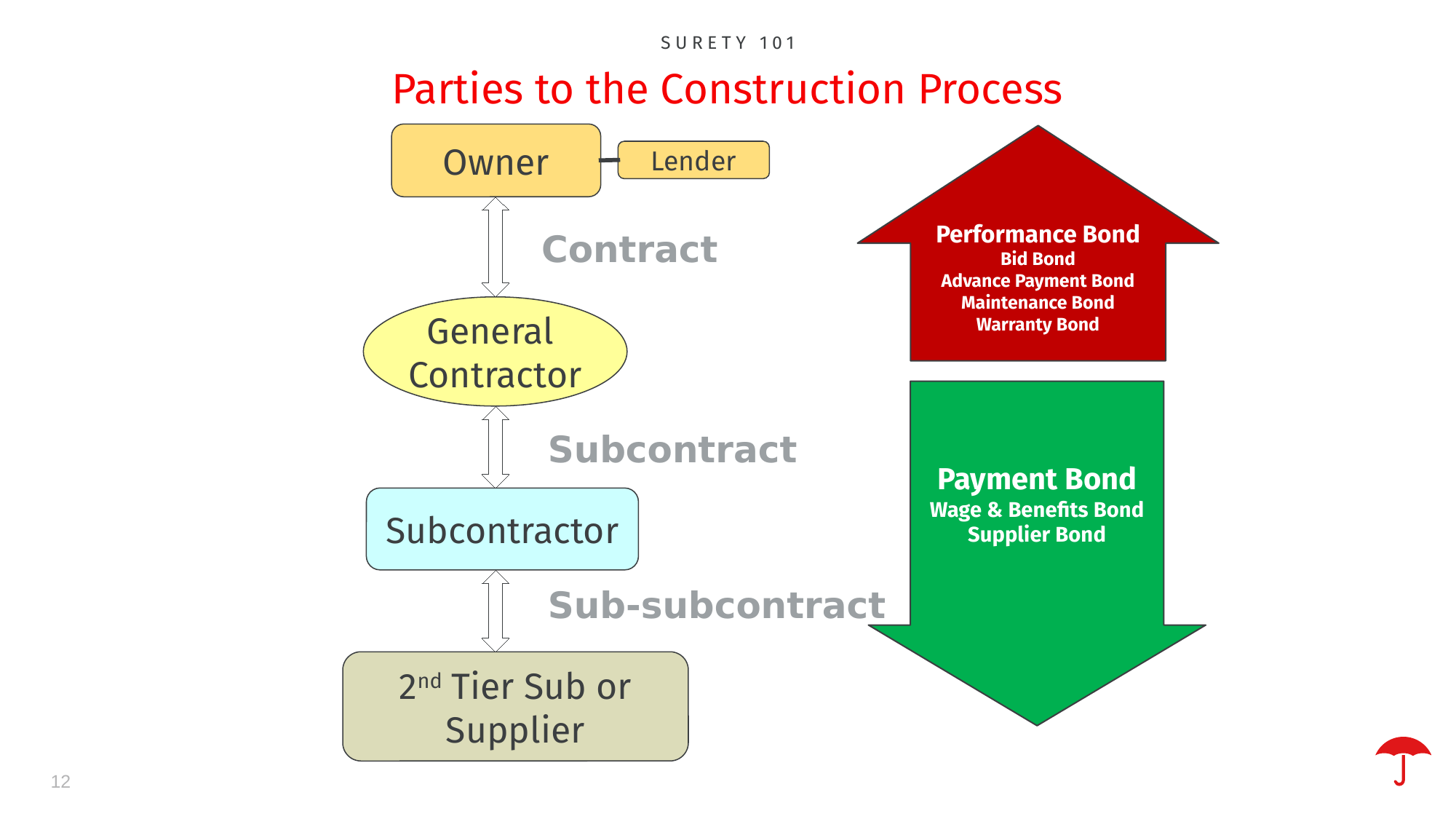

Surety 101
Parties to the Construction Process
Owner
Performance Bond
Bid Bond
Advance Payment Bond
Maintenance Bond
Warranty Bond
Lender

Contract
General
Contractor
Payment Bond
Wage & Benefits Bond
Supplier Bond

Subcontract
Subcontractor

Sub-subcontract
2nd Tier Sub or Supplier
12